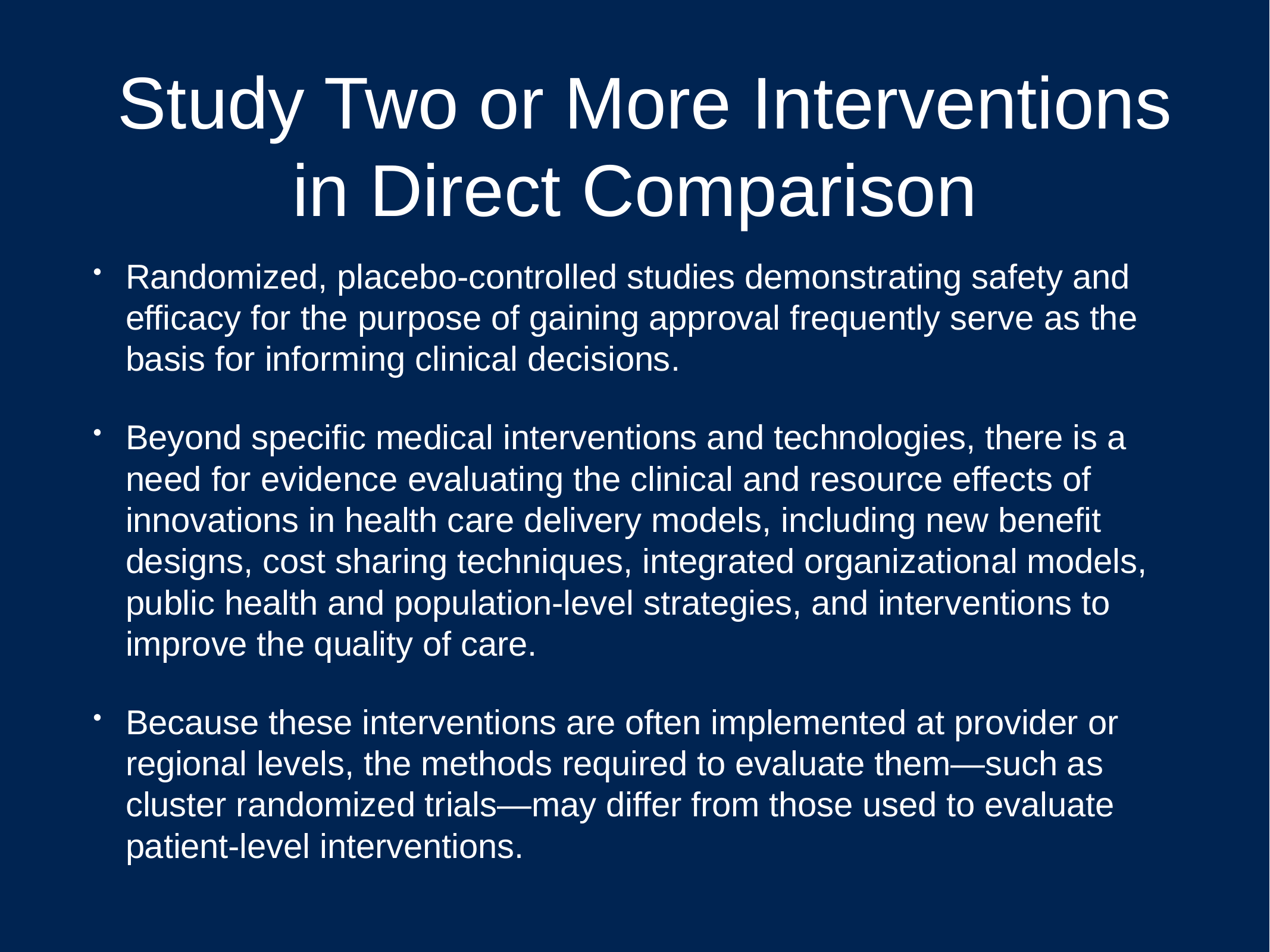

# Study Two or More Interventions in Direct Comparison
Randomized, placebo-controlled studies demonstrating safety and efficacy for the purpose of gaining approval frequently serve as the basis for informing clinical decisions.
Beyond specific medical interventions and technologies, there is a need for evidence evaluating the clinical and resource effects of innovations in health care delivery models, including new benefit designs, cost sharing techniques, integrated organizational models, public health and population-level strategies, and interventions to improve the quality of care.
Because these interventions are often implemented at provider or regional levels, the methods required to evaluate them—such as cluster randomized trials—may differ from those used to evaluate patient-level interventions.
9